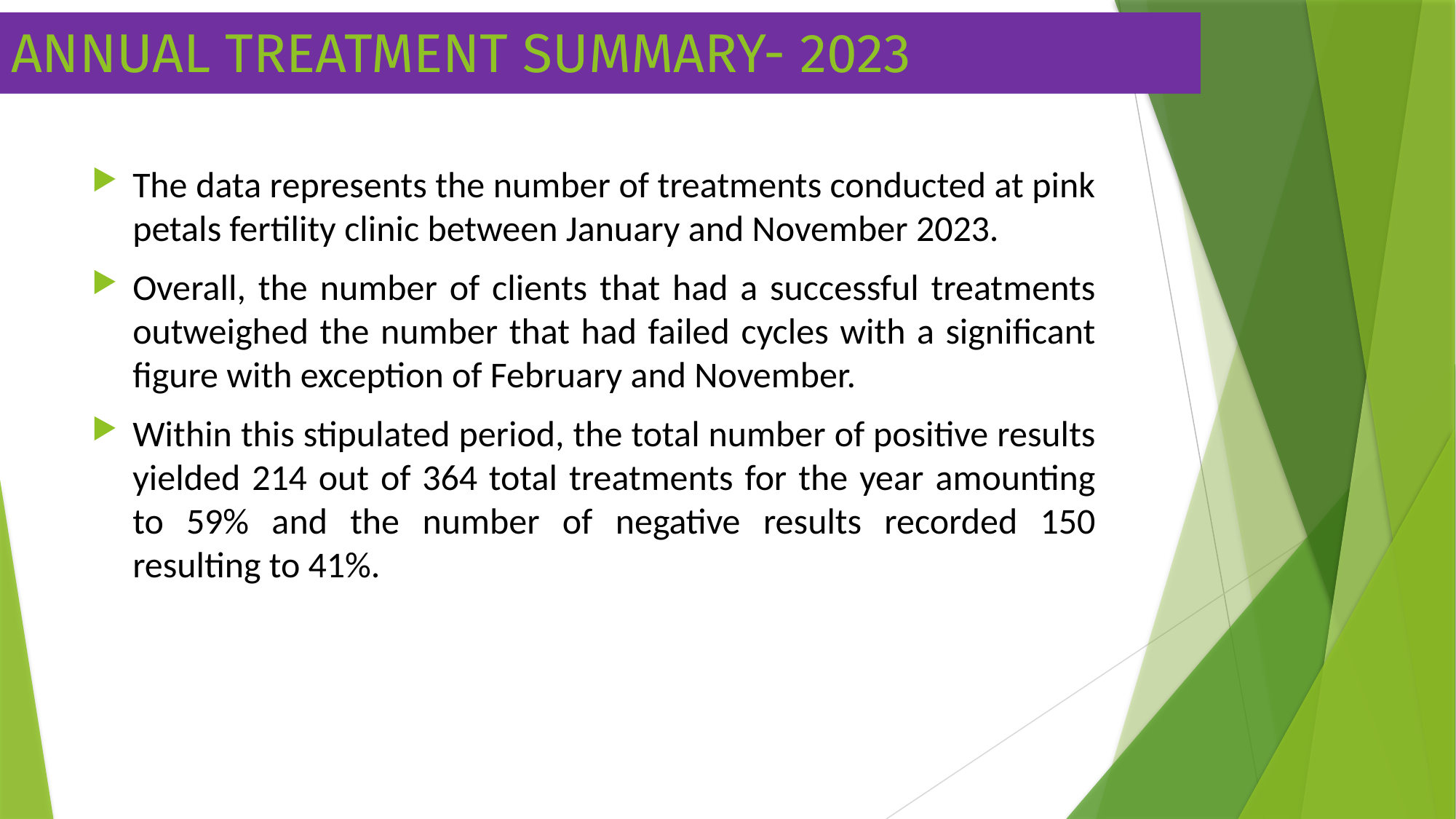

# ANNUAL TREATMENT SUMMARY- 2023
The data represents the number of treatments conducted at pink petals fertility clinic between January and November 2023.
Overall, the number of clients that had a successful treatments outweighed the number that had failed cycles with a significant figure with exception of February and November.
Within this stipulated period, the total number of positive results yielded 214 out of 364 total treatments for the year amounting to 59% and the number of negative results recorded 150 resulting to 41%.